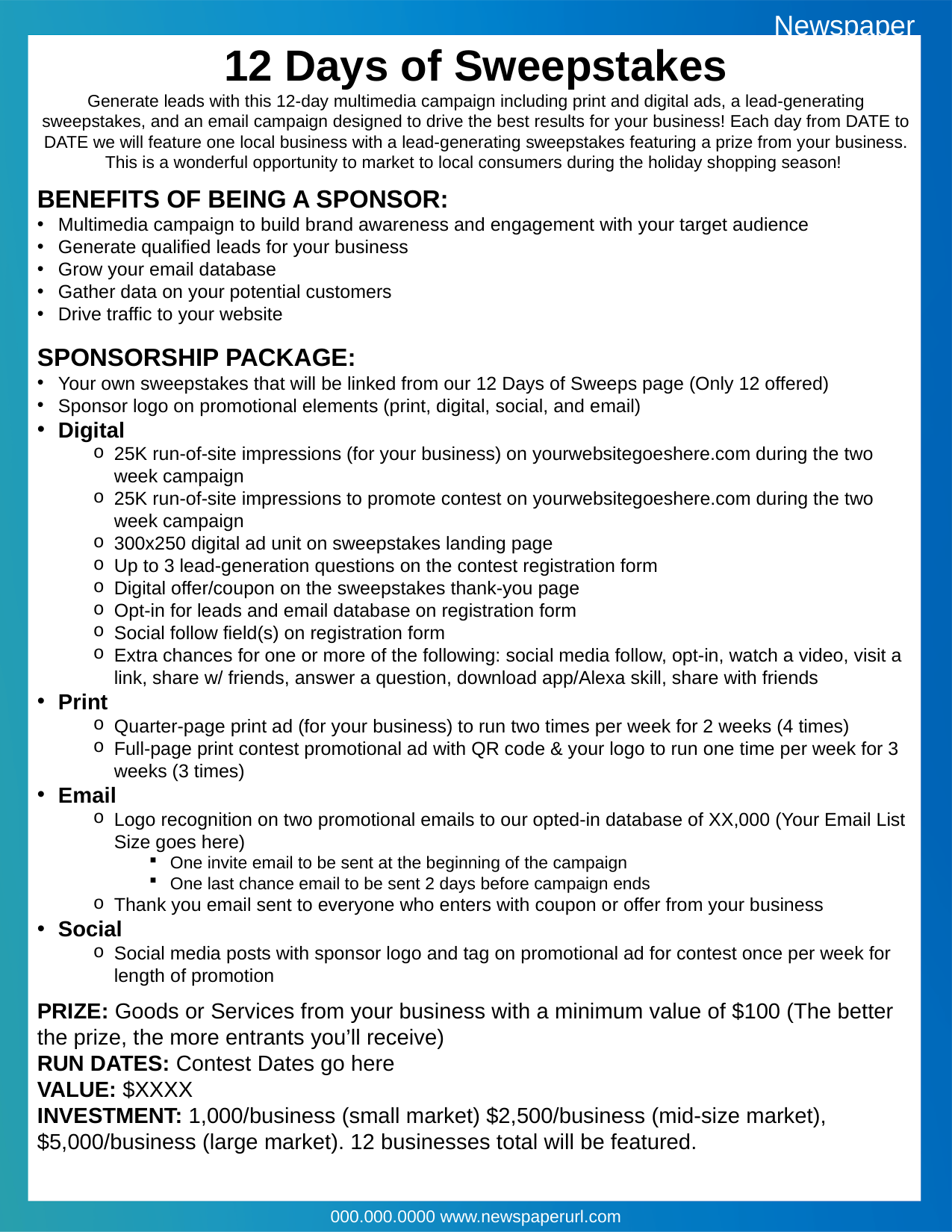

Newspaper
12 Days of Sweepstakes
Generate leads with this 12-day multimedia campaign including print and digital ads, a lead-generating sweepstakes, and an email campaign designed to drive the best results for your business! Each day from DATE to DATE we will feature one local business with a lead-generating sweepstakes featuring a prize from your business. This is a wonderful opportunity to market to local consumers during the holiday shopping season!

BENEFITS OF BEING A SPONSOR:
Multimedia campaign to build brand awareness and engagement with your target audience
Generate qualified leads for your business
Grow your email database
Gather data on your potential customers
Drive traffic to your website

SPONSORSHIP PACKAGE:
Your own sweepstakes that will be linked from our 12 Days of Sweeps page (Only 12 offered)
Sponsor logo on promotional elements (print, digital, social, and email)
Digital
25K run-of-site impressions (for your business) on yourwebsitegoeshere.com during the two week campaign
25K run-of-site impressions to promote contest on yourwebsitegoeshere.com during the two week campaign
300x250 digital ad unit on sweepstakes landing page
Up to 3 lead-generation questions on the contest registration form
Digital offer/coupon on the sweepstakes thank-you page
Opt-in for leads and email database on registration form
Social follow field(s) on registration form
Extra chances for one or more of the following: social media follow, opt-in, watch a video, visit a link, share w/ friends, answer a question, download app/Alexa skill, share with friends
Print
Quarter-page print ad (for your business) to run two times per week for 2 weeks (4 times)
Full-page print contest promotional ad with QR code & your logo to run one time per week for 3 weeks (3 times)
Email
Logo recognition on two promotional emails to our opted-in database of XX,000 (Your Email List Size goes here)
One invite email to be sent at the beginning of the campaign
One last chance email to be sent 2 days before campaign ends
Thank you email sent to everyone who enters with coupon or offer from your business
Social
Social media posts with sponsor logo and tag on promotional ad for contest once per week for length of promotion

PRIZE: Goods or Services from your business with a minimum value of $100 (The better the prize, the more entrants you’ll receive)
RUN DATES: Contest Dates go here
VALUE: $XXXX
INVESTMENT: 1,000/business (small market) $2,500/business (mid-size market), $5,000/business (large market). 12 businesses total will be featured.
000.000.0000 www.newspaperurl.com